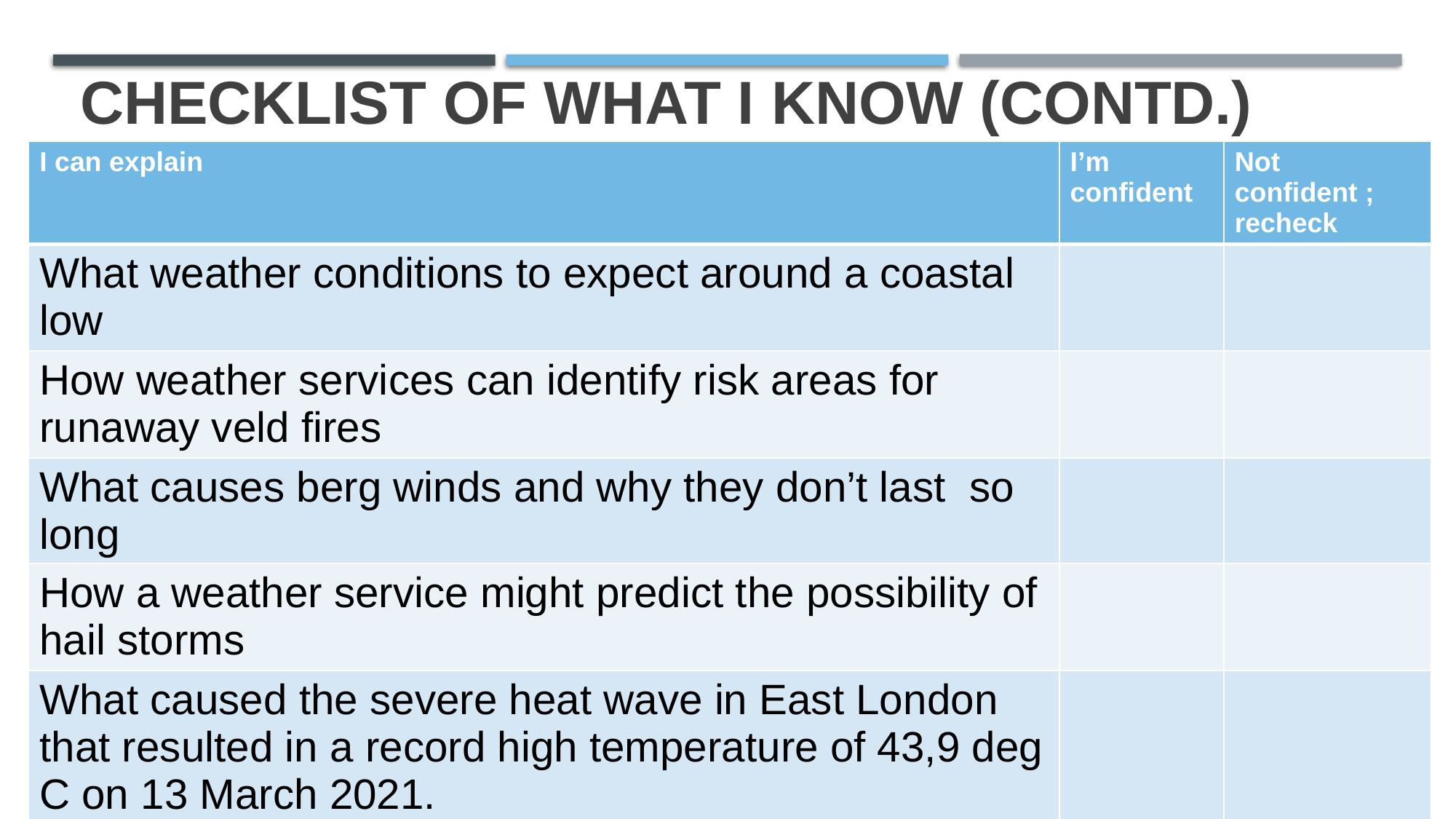

# Checklist of what I know (contd.)
| I can explain | I’m confident | Not confident ; recheck |
| --- | --- | --- |
| What weather conditions to expect around a coastal low |  |  |
| How weather services can identify risk areas for runaway veld fires |  |  |
| What causes berg winds and why they don’t last so long |  |  |
| How a weather service might predict the possibility of hail storms |  |  |
| What caused the severe heat wave in East London that resulted in a record high temperature of 43,9 deg C on 13 March 2021. |  |  |